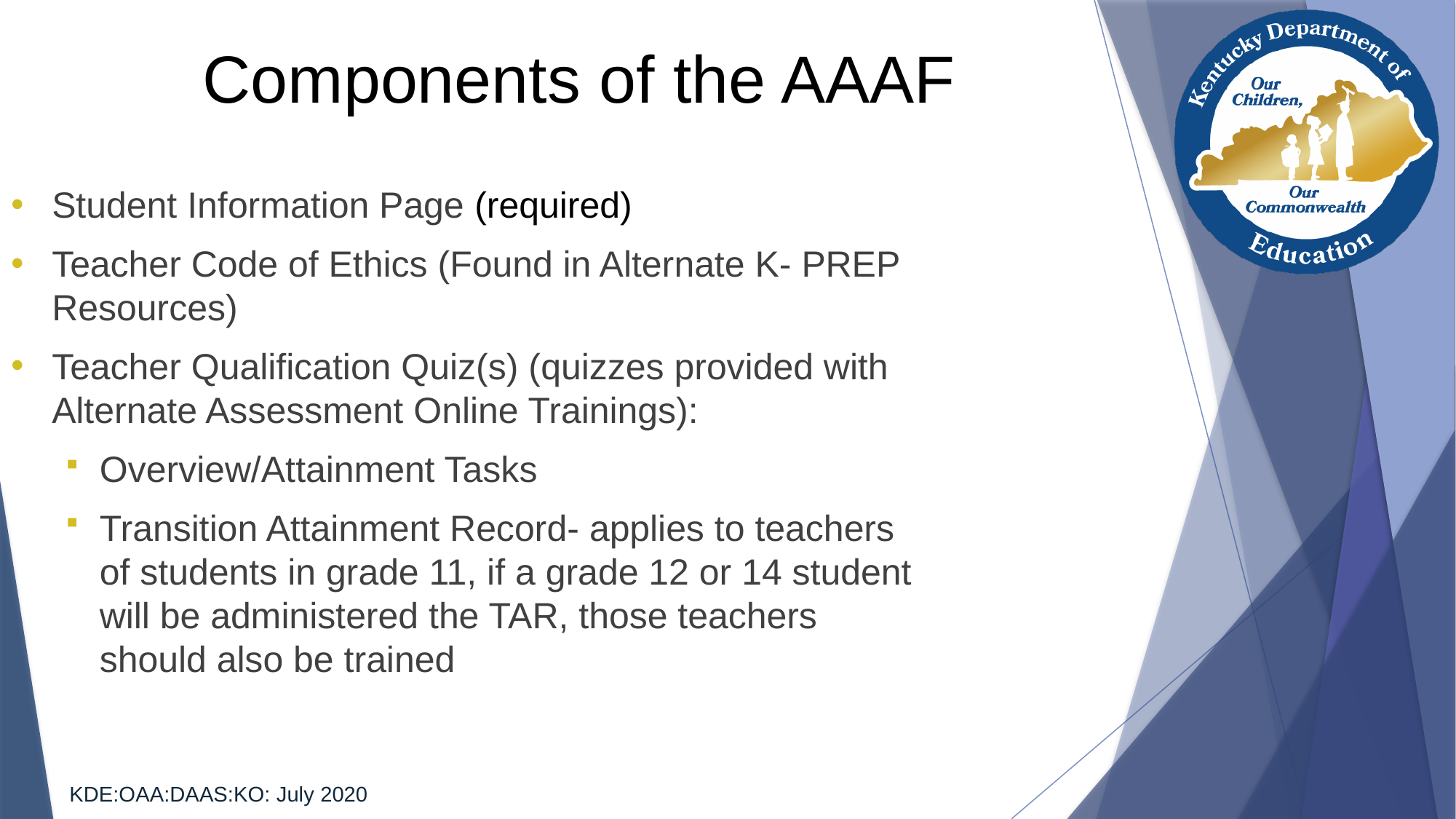

# Components of the AAAF
Student Information Page (required)
Teacher Code of Ethics (Found in Alternate K- PREP Resources)
Teacher Qualification Quiz(s) (quizzes provided with Alternate Assessment Online Trainings):
Overview/Attainment Tasks
Transition Attainment Record- applies to teachers of students in grade 11, if a grade 12 or 14 student will be administered the TAR, those teachers should also be trained
KDE:OAA:DAAS:KO: July 2020